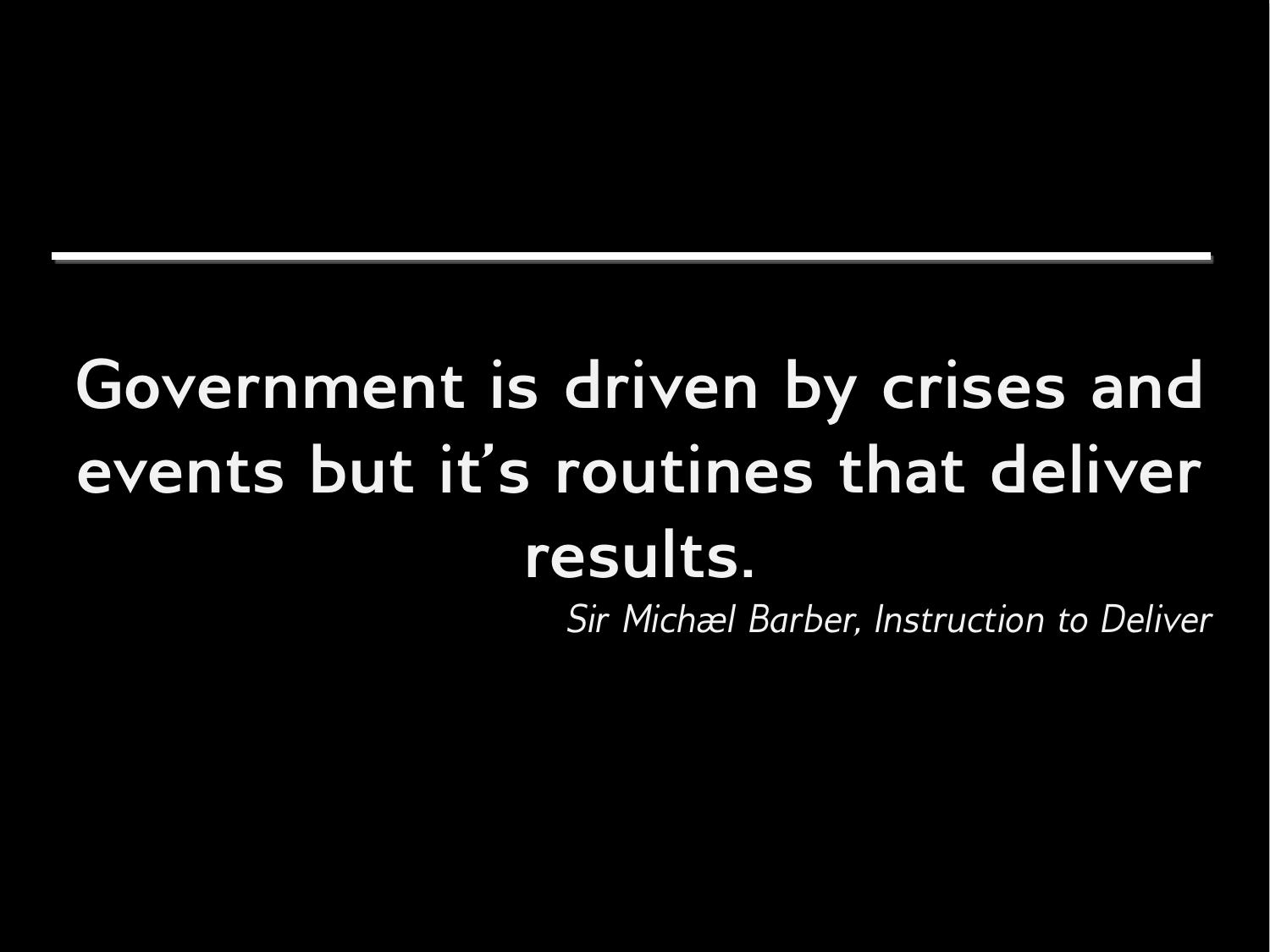

#

Government is driven by crises and events but it’s routines that deliver results.
Sir Michael Barber, Instruction to Deliver
12